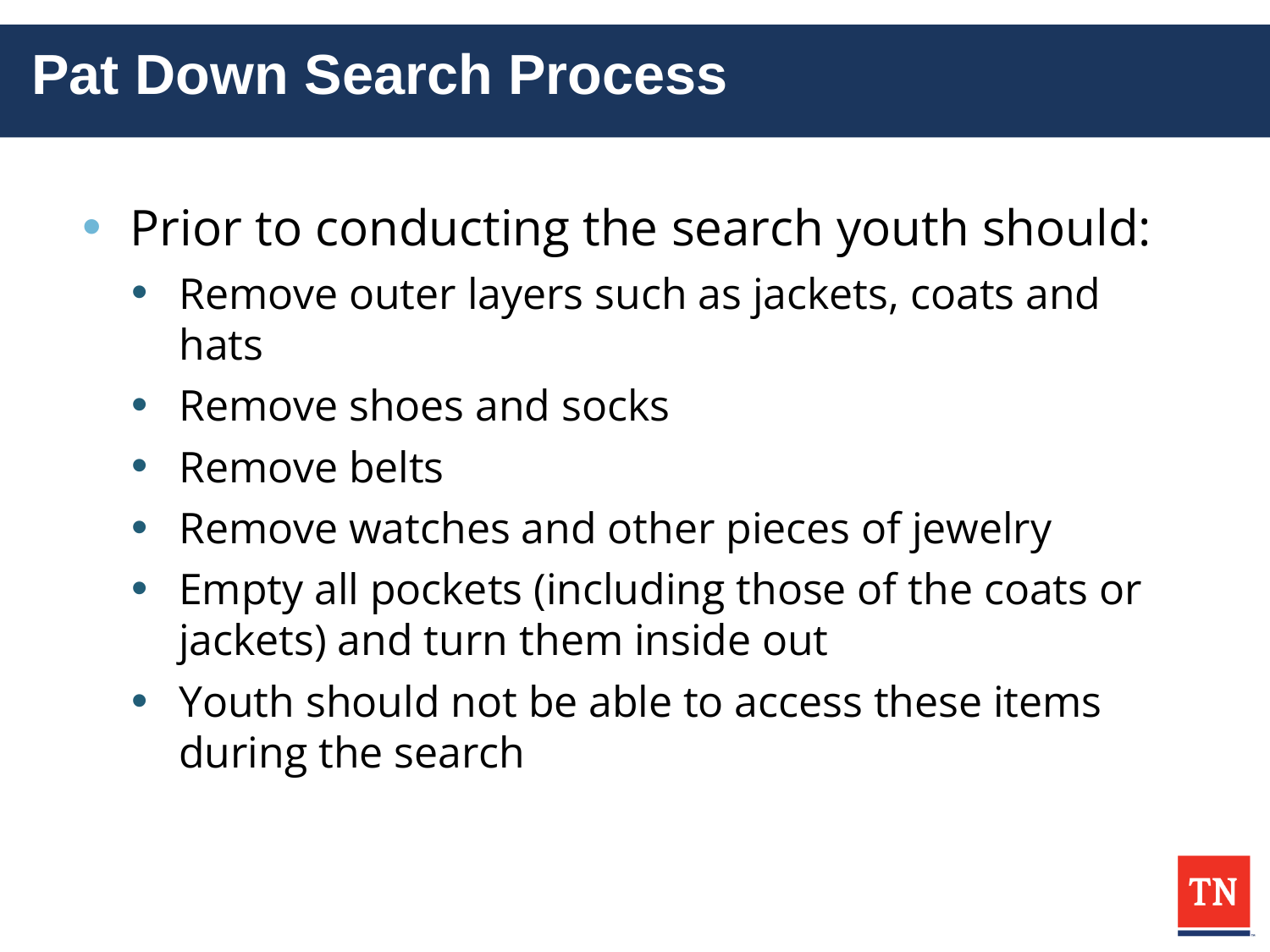

# Pat Down Search Process
Prior to conducting the search youth should:
Remove outer layers such as jackets, coats and hats
Remove shoes and socks
Remove belts
Remove watches and other pieces of jewelry
Empty all pockets (including those of the coats or jackets) and turn them inside out
Youth should not be able to access these items during the search